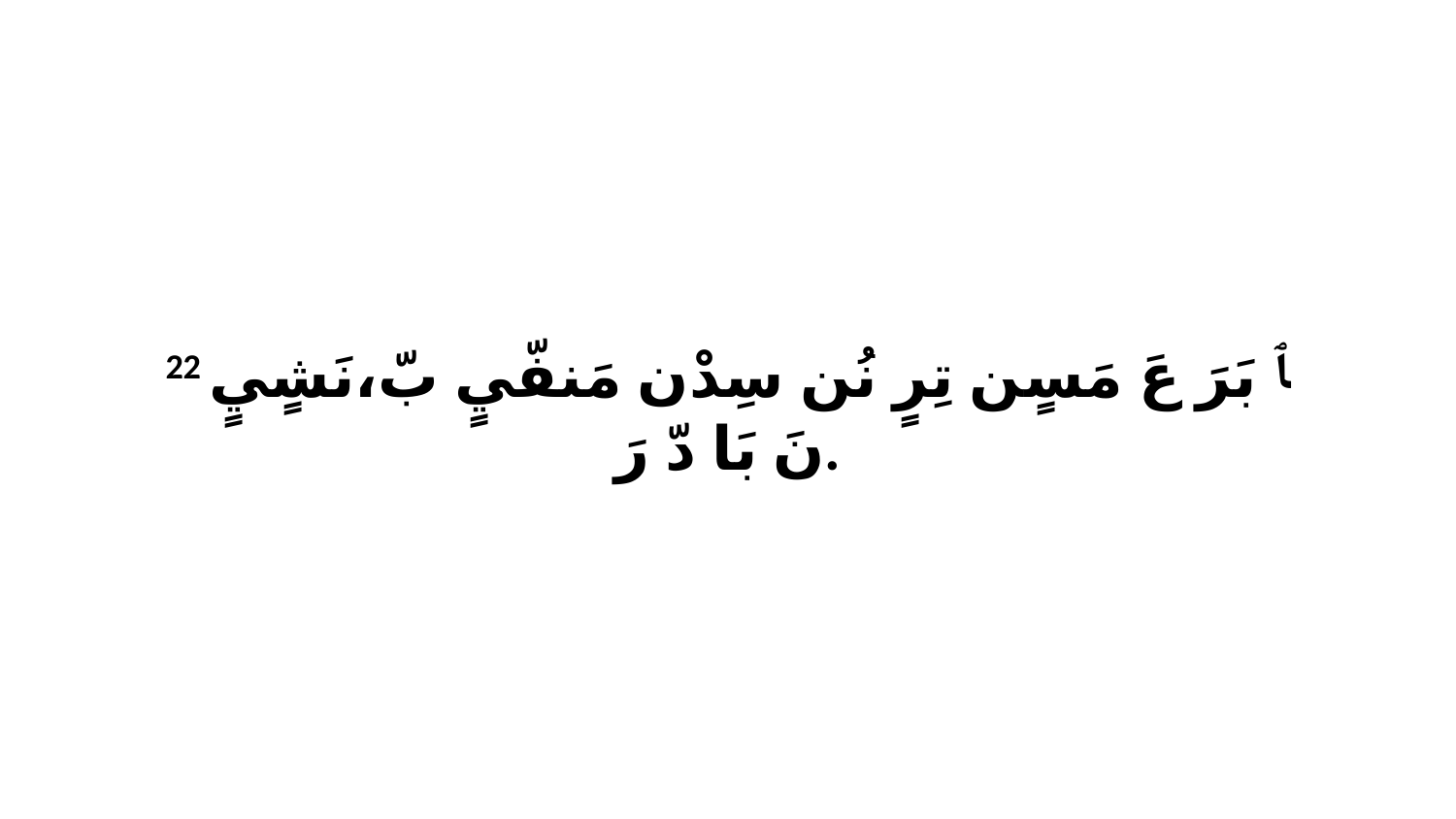

22 ﭑ بَرَ عَ مَسٍن تِرٍ نُن سِدْن مَنفّيٍ بّ،نَشٍيٍ نَ بَا دّ رَ.